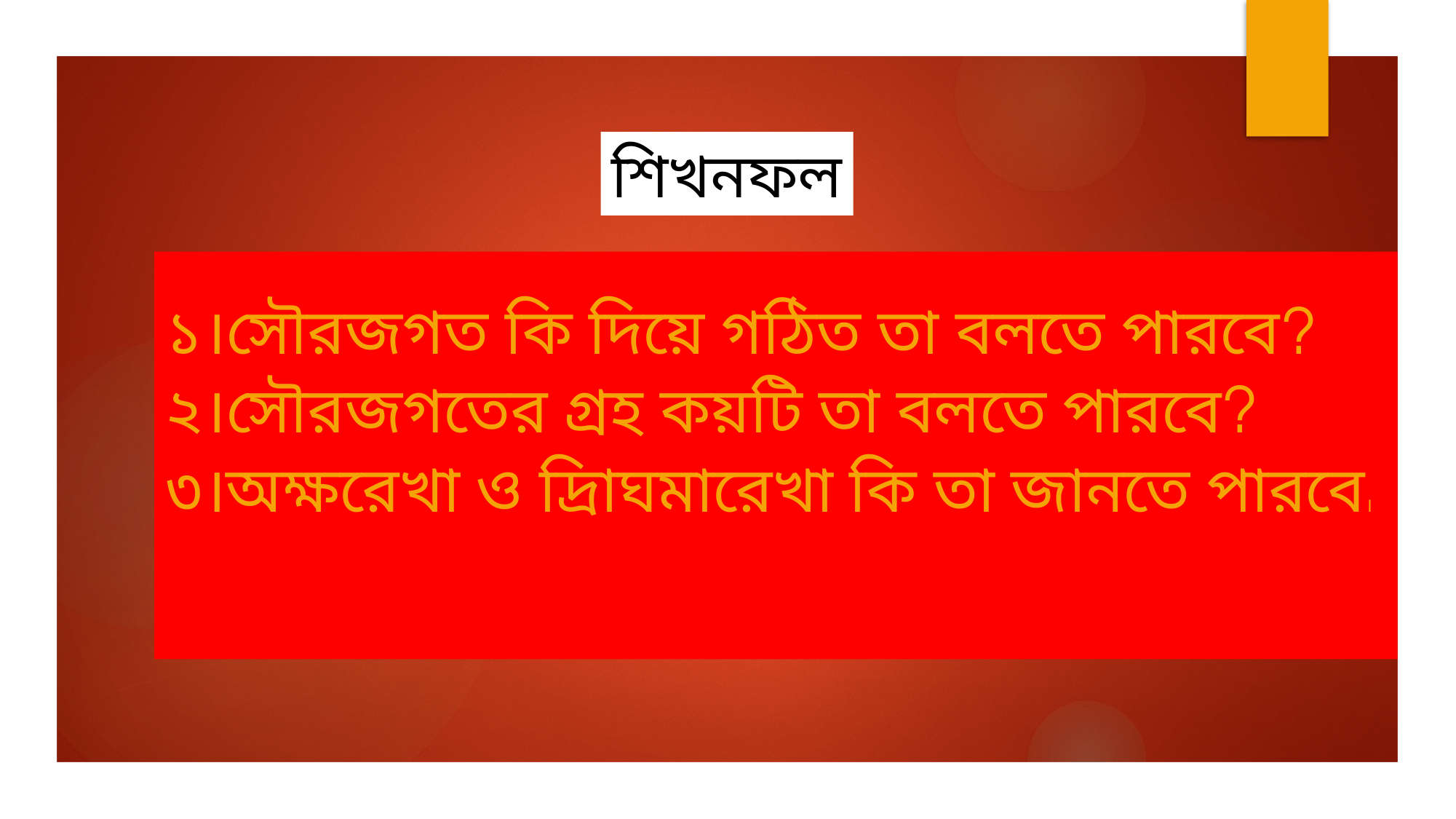

শিখনফল

১।সৌরজগত কি দিয়ে গঠিত তা বলতে পারবে?
২।সৌরজগতের গ্রহ কয়টি তা বলতে পারবে?
৩।অক্ষরেখা ও দ্রািঘমারেখা কি তা জানতে পারবে।